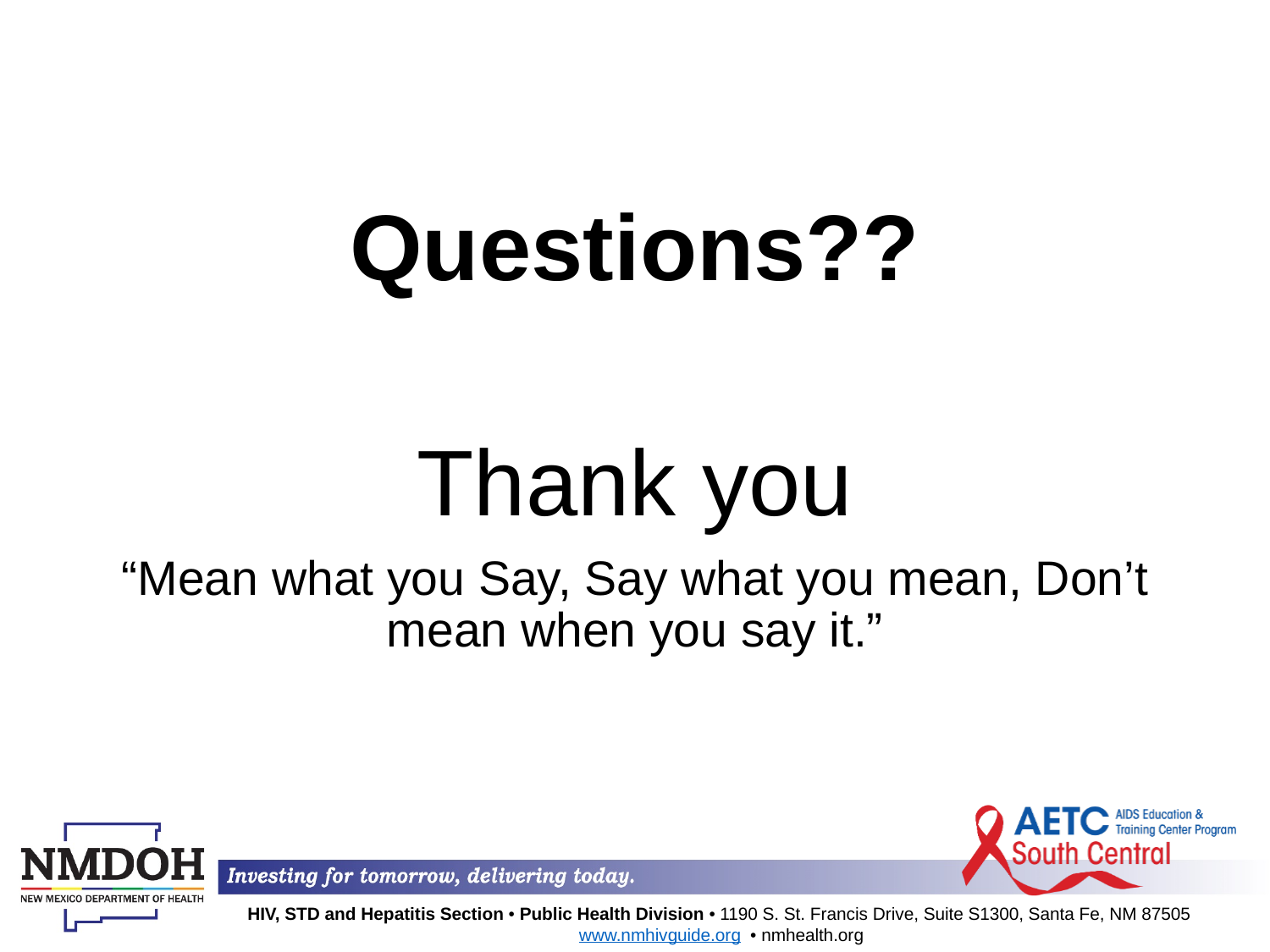

Questions??

Thank you
“Mean what you Say, Say what you mean, Don’t mean when you say it.”